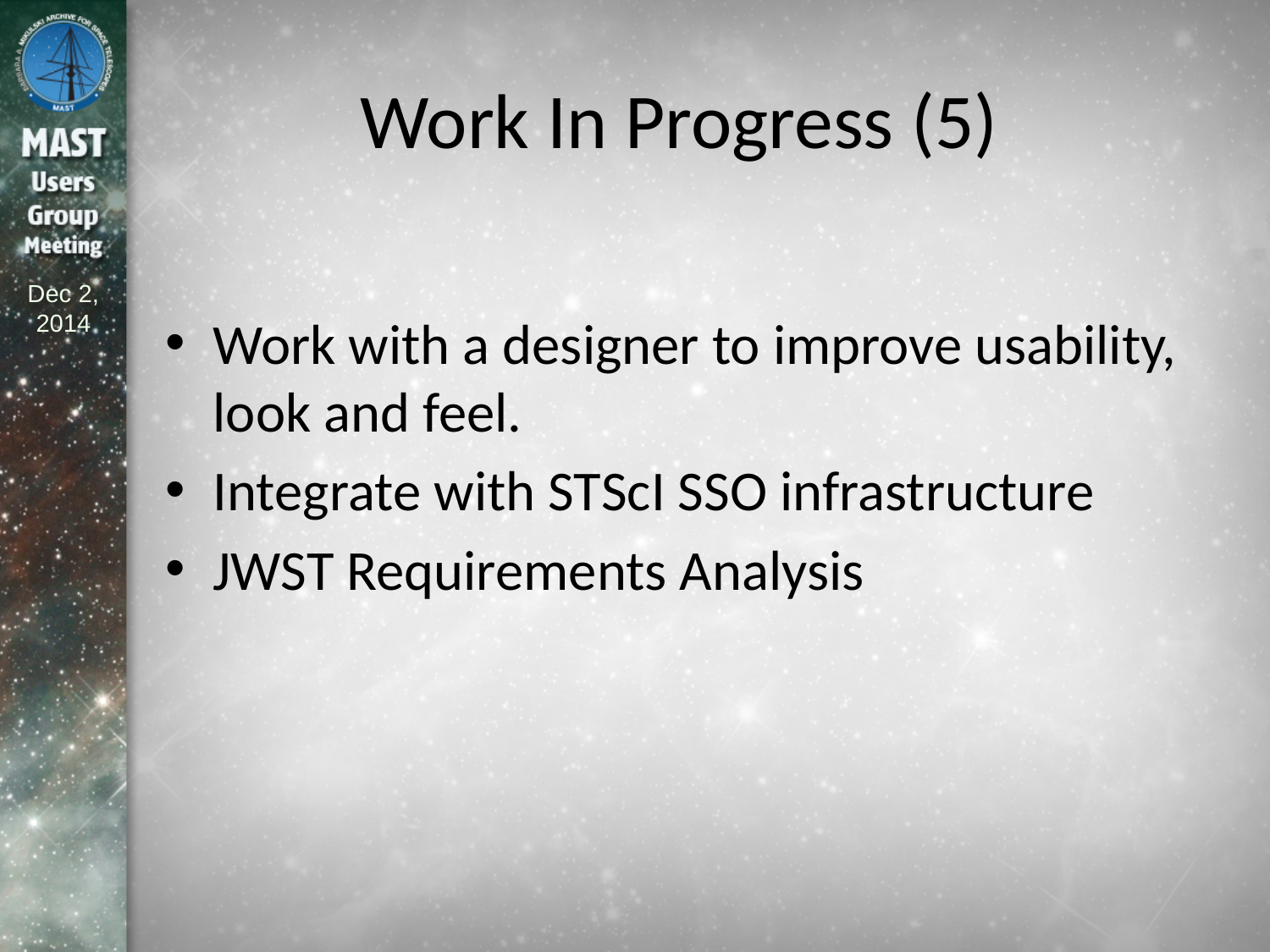

# Work In Progress (5)

Work with a designer to improve usability, look and feel.
Integrate with STScI SSO infrastructure
JWST Requirements Analysis